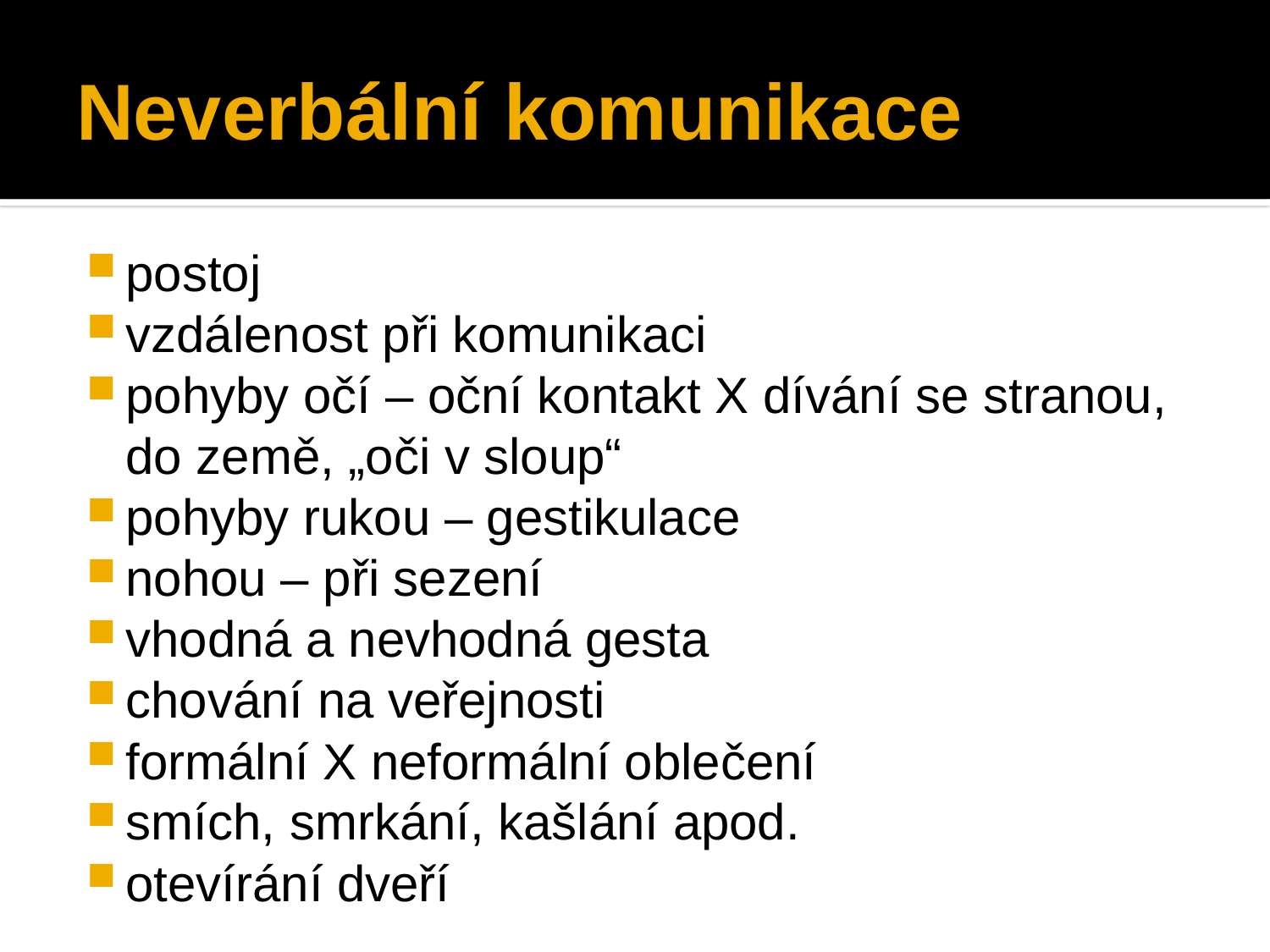

# Neverbální komunikace
postoj
vzdálenost při komunikaci
pohyby očí – oční kontakt X dívání se stranou, do země, „oči v sloup“
pohyby rukou – gestikulace
nohou – při sezení
vhodná a nevhodná gesta
chování na veřejnosti
formální X neformální oblečení
smích, smrkání, kašlání apod.
otevírání dveří